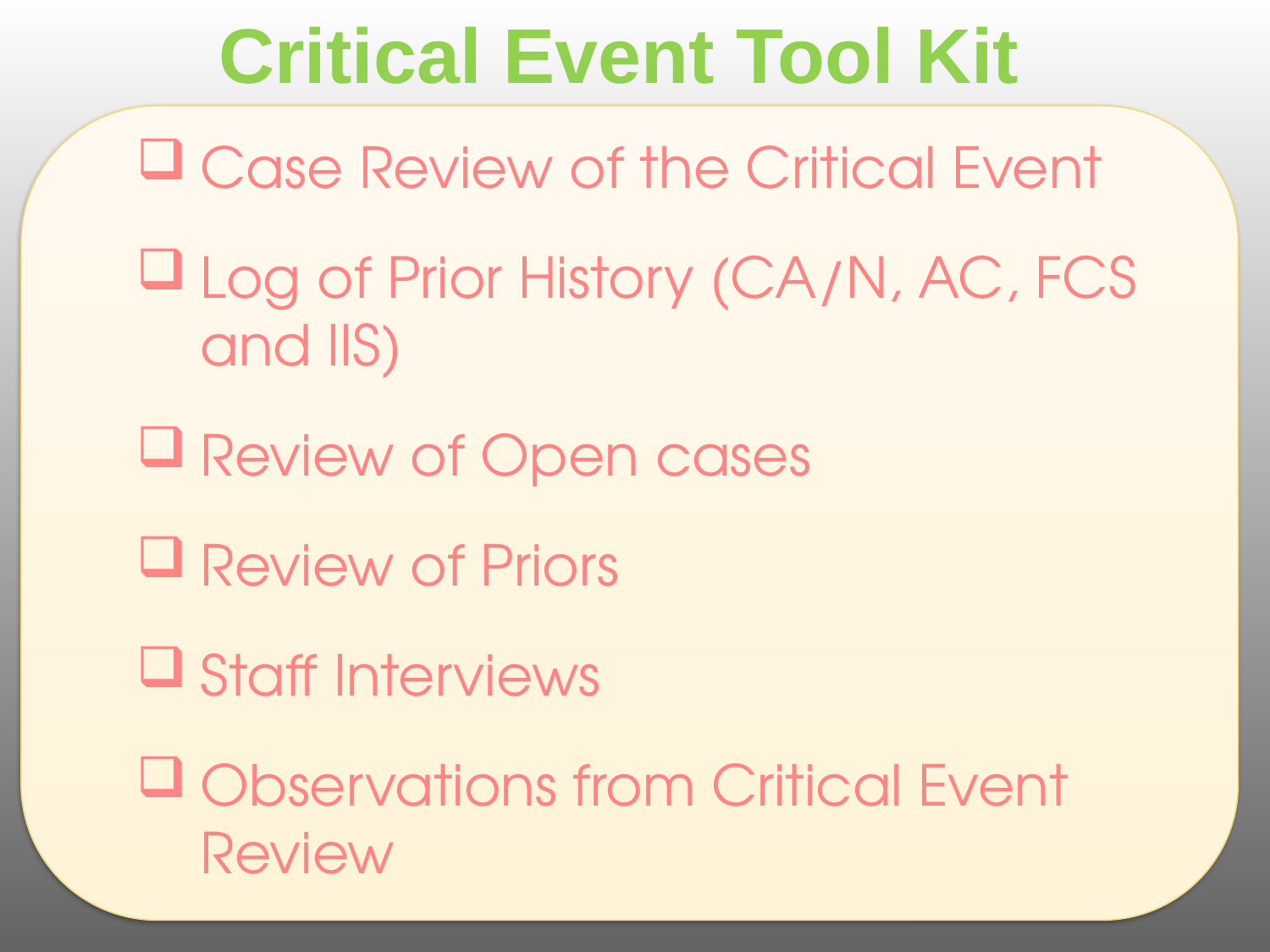

Critical Event Tool Kit

Case Review of the Critical Event

Log of Prior History (CA/N, AC, FCS and IIS)

Review of Open cases

Review of Priors

Staff Interviews

Observations from Critical Event Review